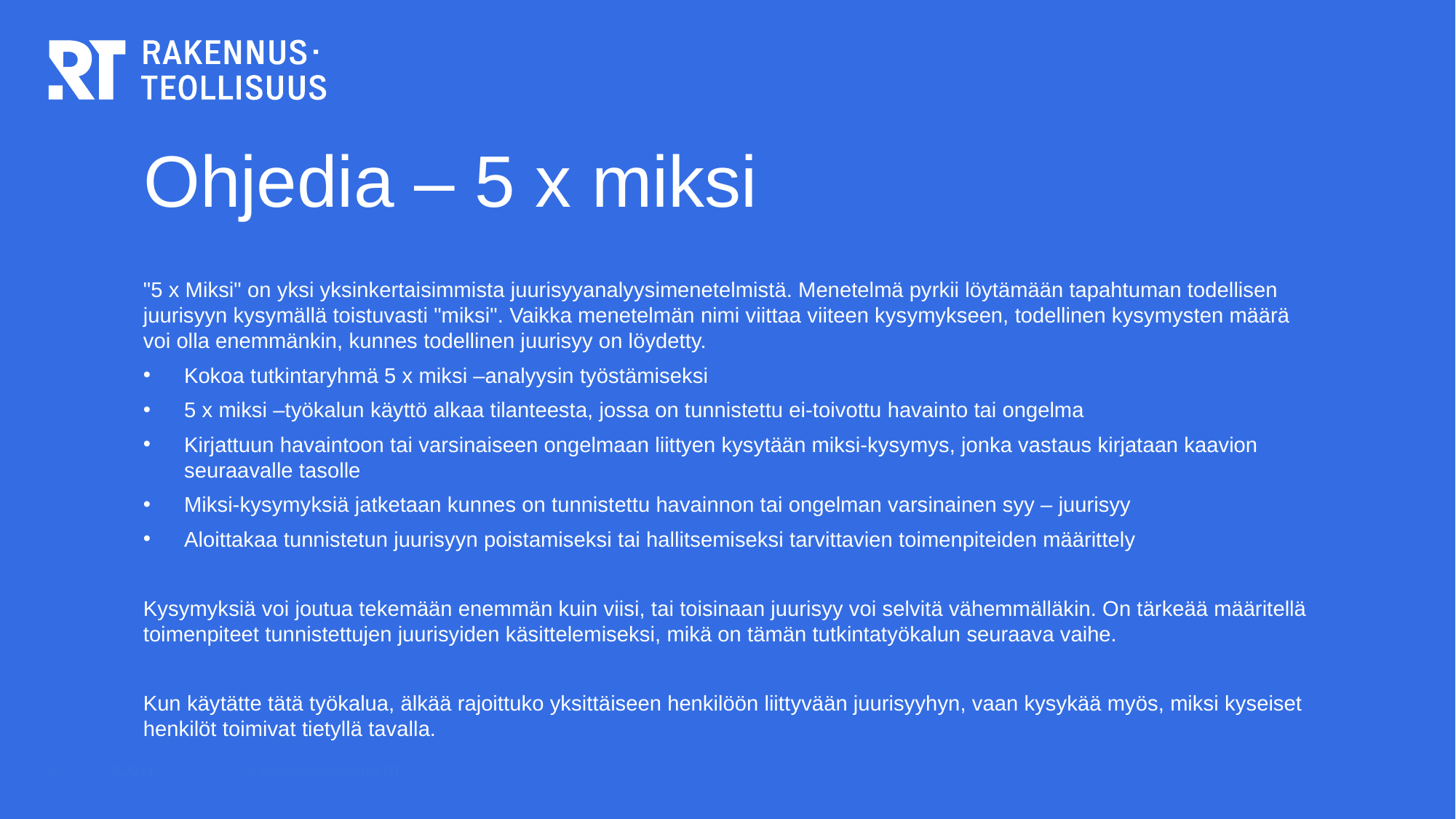

# Ohjedia – 5 x miksi
"5 x Miksi" on yksi yksinkertaisimmista juurisyyanalyysimenetelmistä. Menetelmä pyrkii löytämään tapahtuman todellisen juurisyyn kysymällä toistuvasti "miksi". Vaikka menetelmän nimi viittaa viiteen kysymykseen, todellinen kysymysten määrä voi olla enemmänkin, kunnes todellinen juurisyy on löydetty.
Kokoa tutkintaryhmä 5 x miksi –analyysin työstämiseksi
5 x miksi –työkalun käyttö alkaa tilanteesta, jossa on tunnistettu ei-toivottu havainto tai ongelma
Kirjattuun havaintoon tai varsinaiseen ongelmaan liittyen kysytään miksi-kysymys, jonka vastaus kirjataan kaavion seuraavalle tasolle
Miksi-kysymyksiä jatketaan kunnes on tunnistettu havainnon tai ongelman varsinainen syy – juurisyy
Aloittakaa tunnistetun juurisyyn poistamiseksi tai hallitsemiseksi tarvittavien toimenpiteiden määrittely

Kysymyksiä voi joutua tekemään enemmän kuin viisi, tai toisinaan juurisyy voi selvitä vähemmälläkin. On tärkeää määritellä toimenpiteet tunnistettujen juurisyiden käsittelemiseksi, mikä on tämän tutkintatyökalun seuraava vaihe.

Kun käytätte tätä työkalua, älkää rajoittuko yksittäiseen henkilöön liittyvään juurisyyhyn, vaan kysykää myös, miksi kyseiset henkilöt toimivat tietyllä tavalla.
9
7.5.2024
© Rakennusteollisuus RT